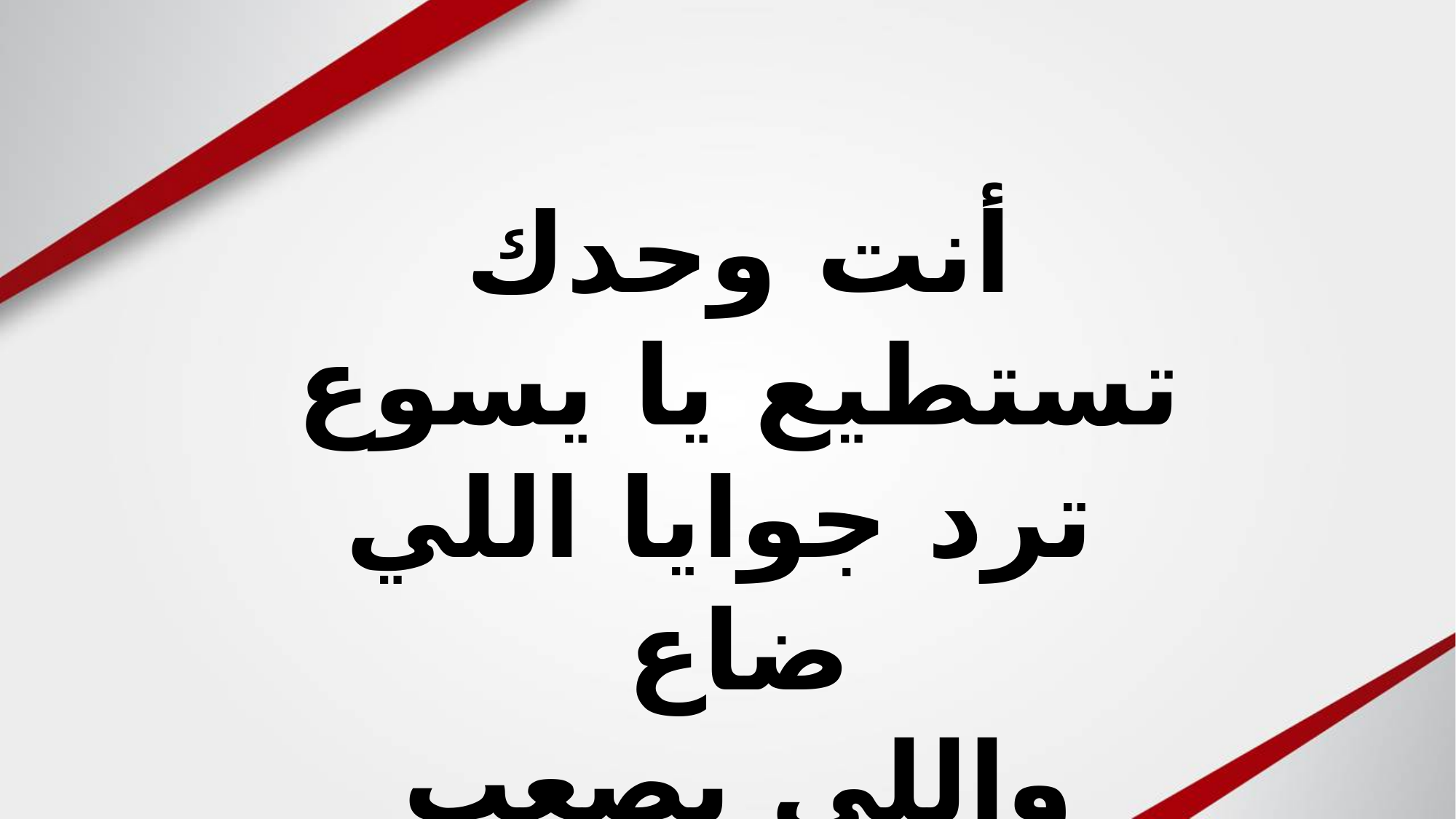

أنت وحدك تستطيع يا يسوع
 ترد جوايا اللي ضاع
واللي يصعب عالجميع يا يسوع (يبقى عندك مستطاع)2